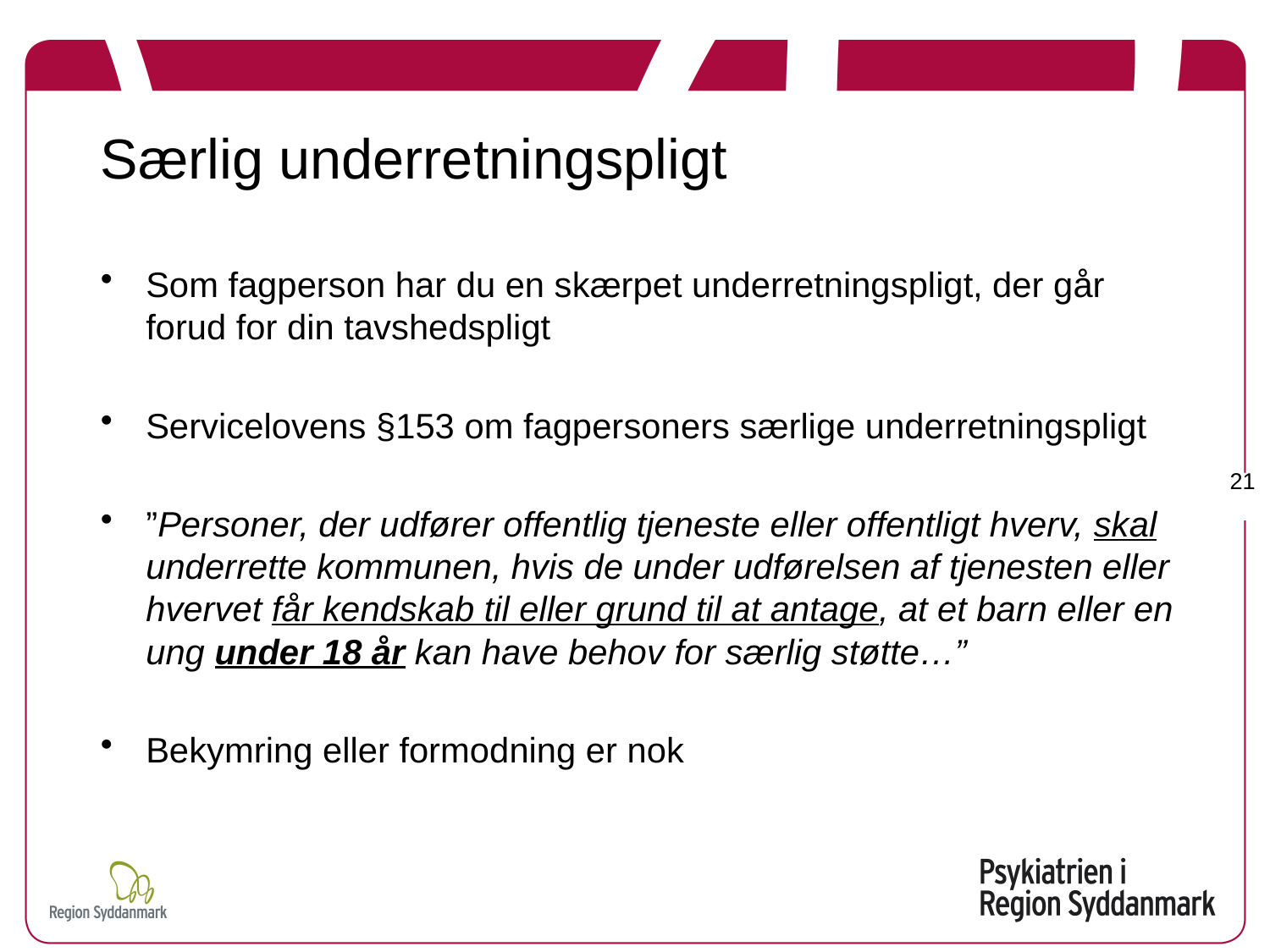

# Særlig underretningspligt
Som fagperson har du en skærpet underretningspligt, der går forud for din tavshedspligt

Servicelovens §153 om fagpersoners særlige underretningspligt

”Personer, der udfører offentlig tjeneste eller offentligt hverv, skal underrette kommunen, hvis de under udførelsen af tjenesten eller hvervet får kendskab til eller grund til at antage, at et barn eller en ung under 18 år kan have behov for særlig støtte…”

Bekymring eller formodning er nok
21